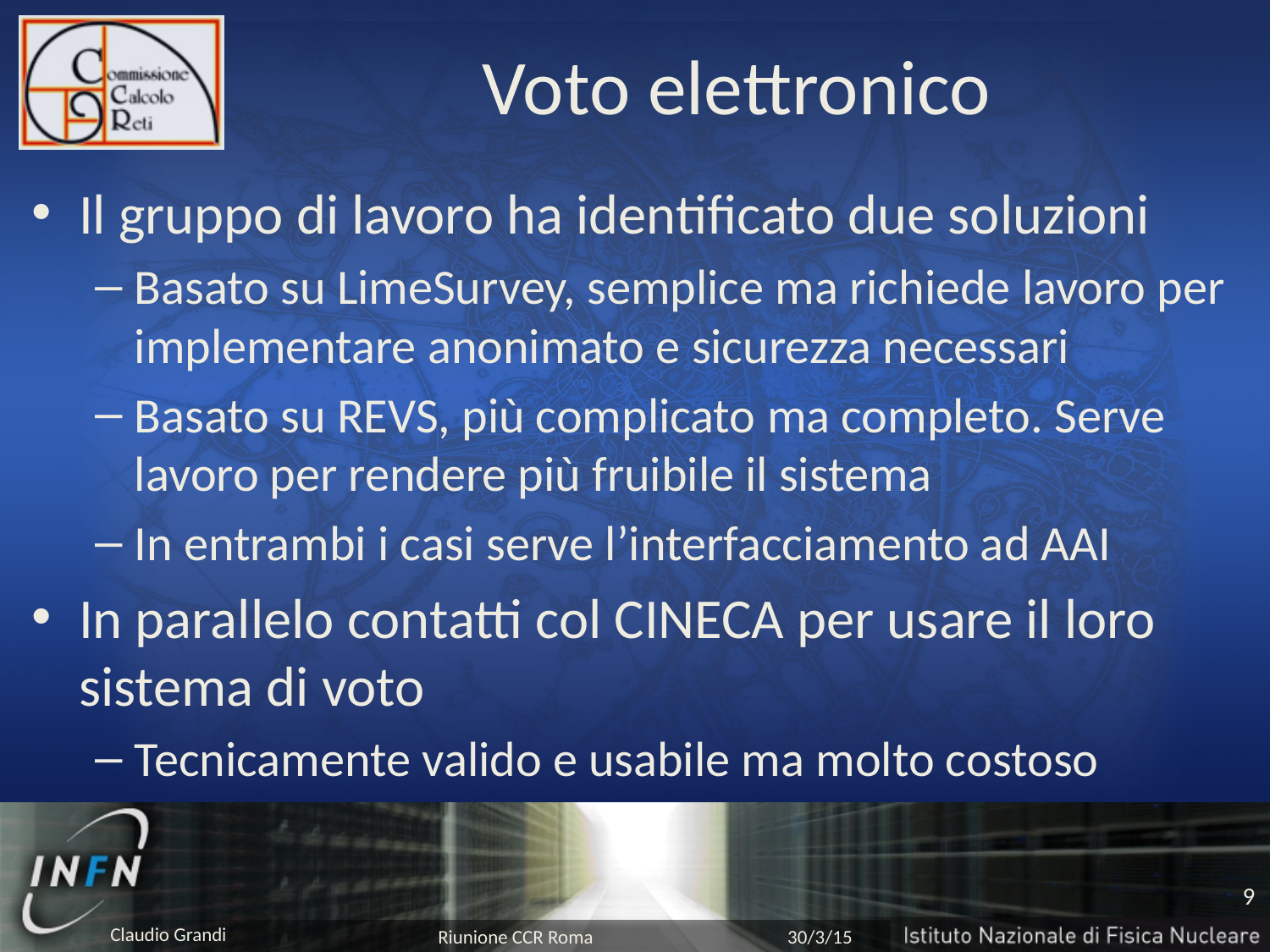

# Voto elettronico
Il gruppo di lavoro ha identificato due soluzioni
Basato su LimeSurvey, semplice ma richiede lavoro per implementare anonimato e sicurezza necessari
Basato su REVS, più complicato ma completo. Serve lavoro per rendere più fruibile il sistema
In entrambi i casi serve l’interfacciamento ad AAI
In parallelo contatti col CINECA per usare il loro sistema di voto
Tecnicamente valido e usabile ma molto costoso
9
Riunione CCR Roma
30/3/15